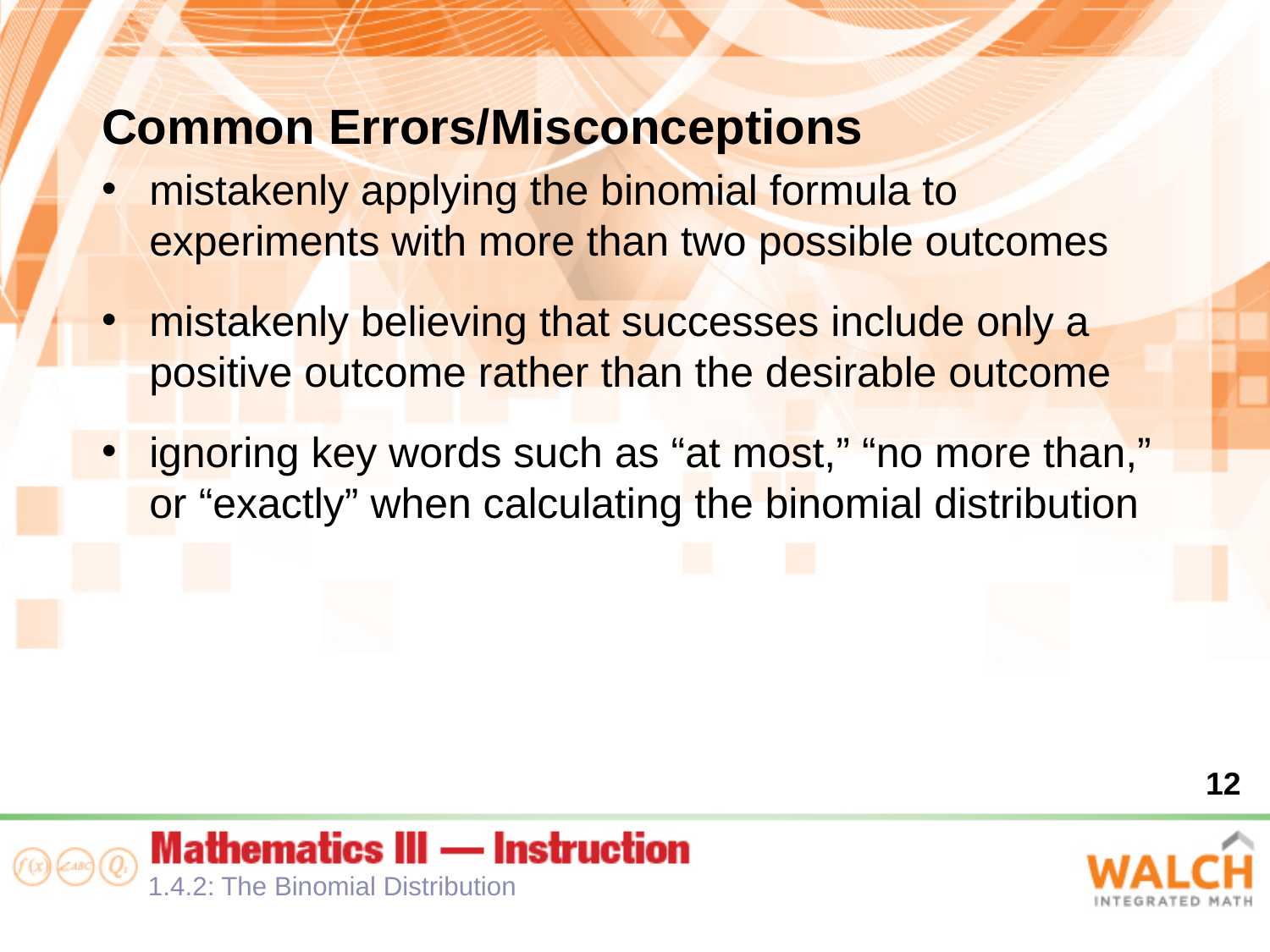

Common Errors/Misconceptions
mistakenly applying the binomial formula to experiments with more than two possible outcomes
mistakenly believing that successes include only a positive outcome rather than the desirable outcome
ignoring key words such as “at most,” “no more than,” or “exactly” when calculating the binomial distribution
12
1.4.2: The Binomial Distribution